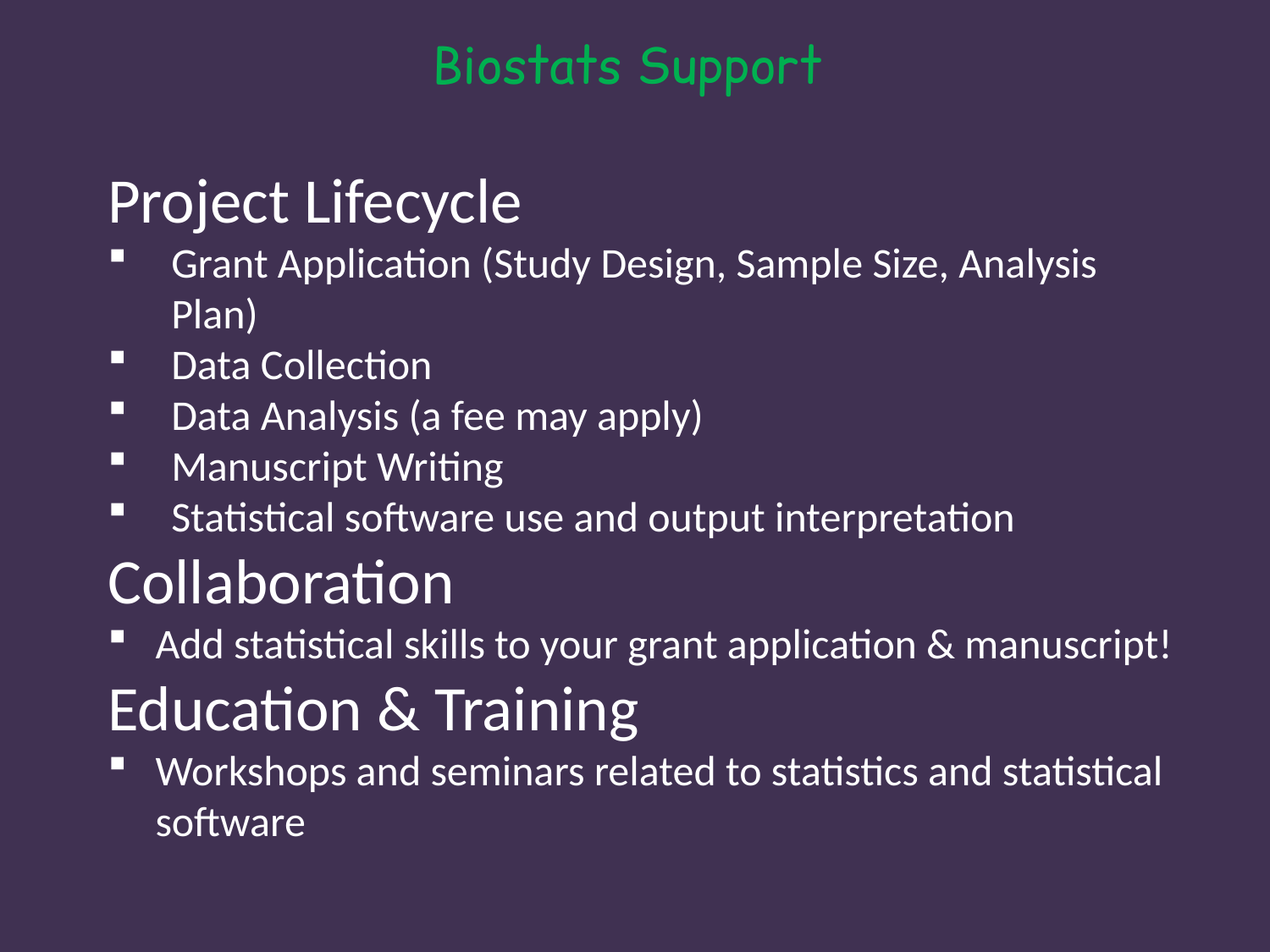

# Biostats Support
Project Lifecycle
Grant Application (Study Design, Sample Size, Analysis Plan)
Data Collection
Data Analysis (a fee may apply)
Manuscript Writing
Statistical software use and output interpretation
Collaboration
Add statistical skills to your grant application & manuscript!
Education & Training
Workshops and seminars related to statistics and statistical software